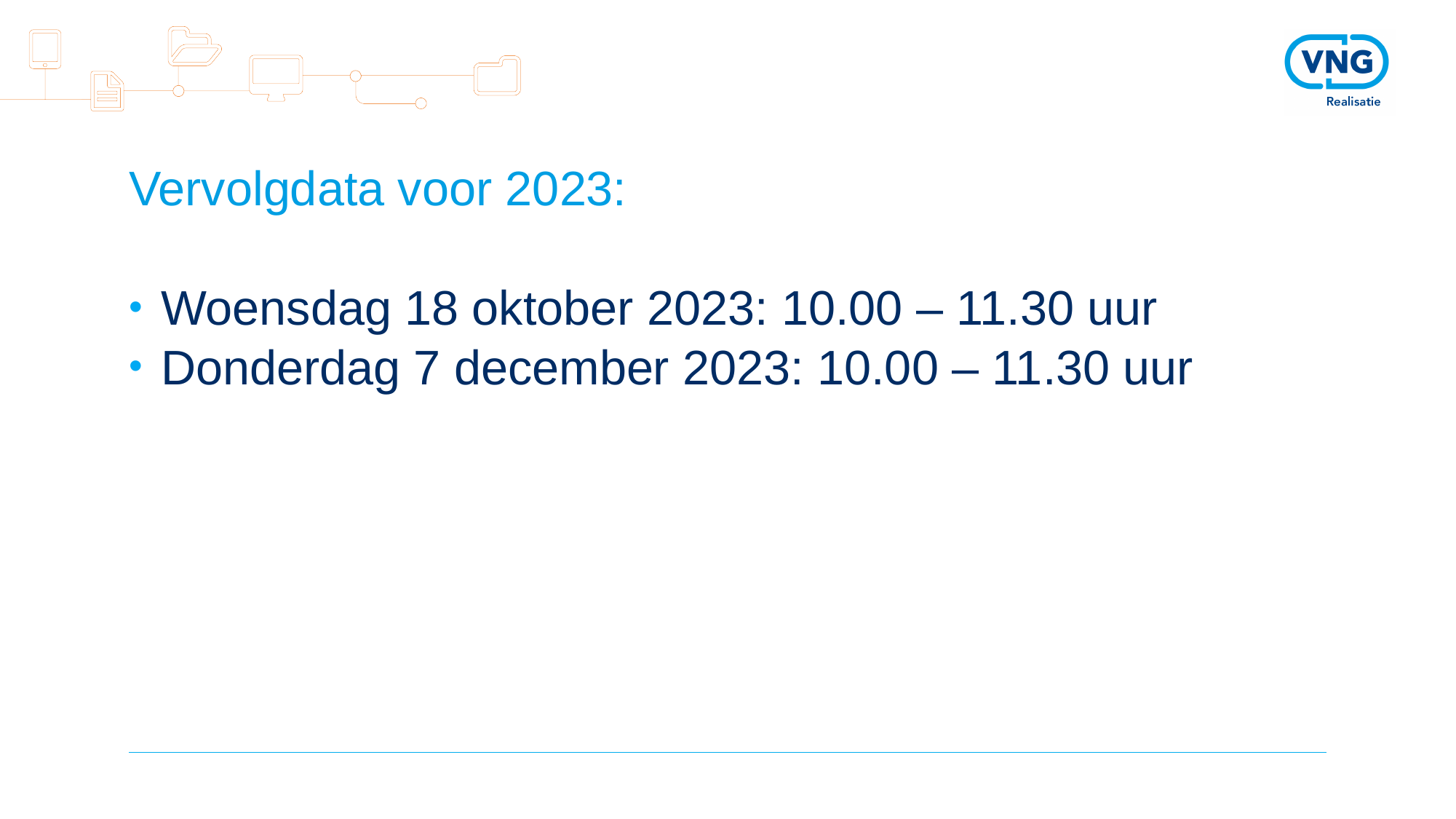

Vervolgdata voor 2023:

Woensdag 18 oktober 2023: 10.00 – 11.30 uur
Donderdag 7 december 2023: 10.00 – 11.30 uur